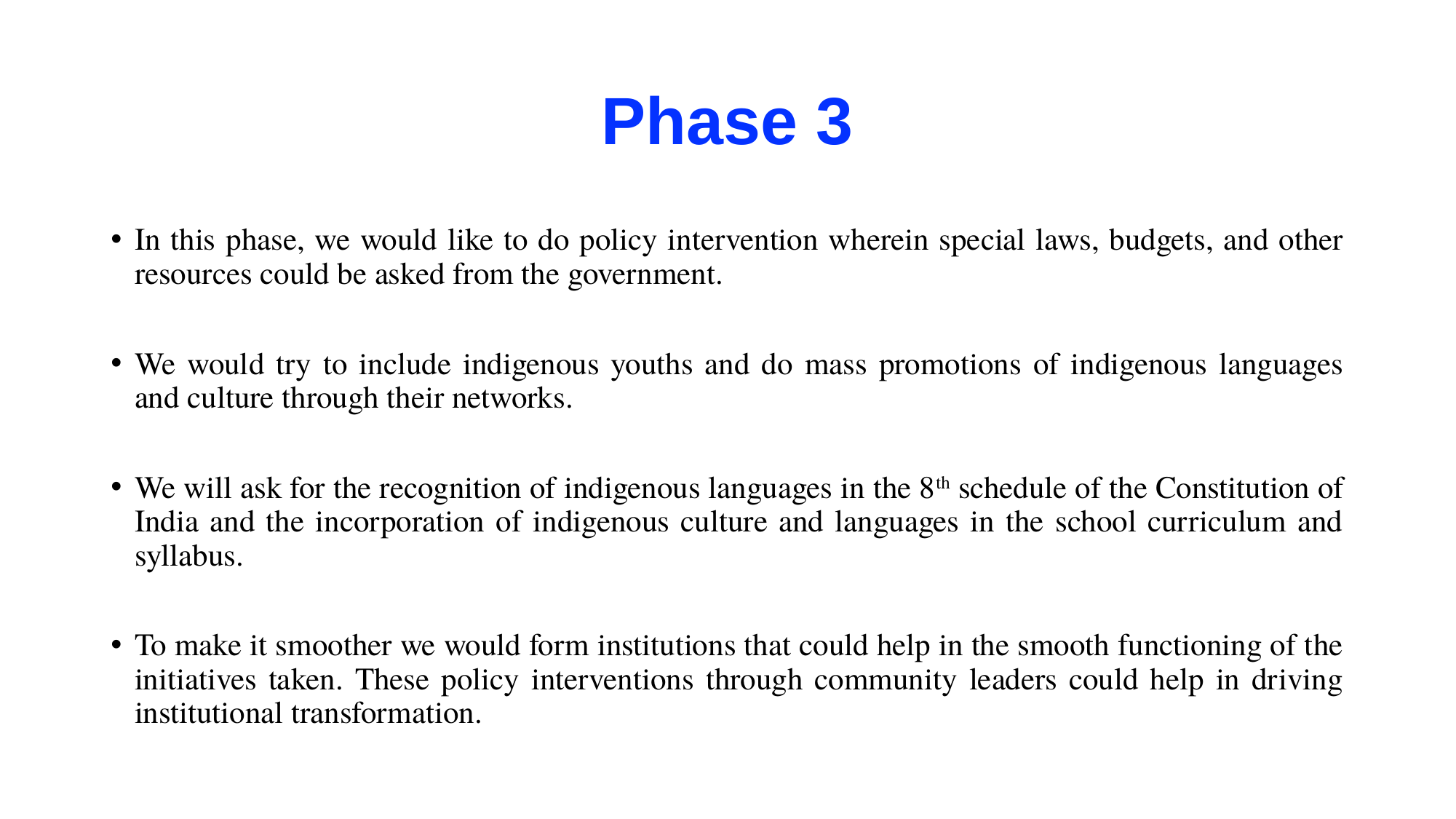

# Phase 3
In this phase, we would like to do policy intervention wherein special laws, budgets, and other resources could be asked from the government.

We would try to include indigenous youths and do mass promotions of indigenous languages and culture through their networks.

We will ask for the recognition of indigenous languages in the 8th schedule of the Constitution of India and the incorporation of indigenous culture and languages in the school curriculum and syllabus.

To make it smoother we would form institutions that could help in the smooth functioning of the initiatives taken. These policy interventions through community leaders could help in driving institutional transformation.